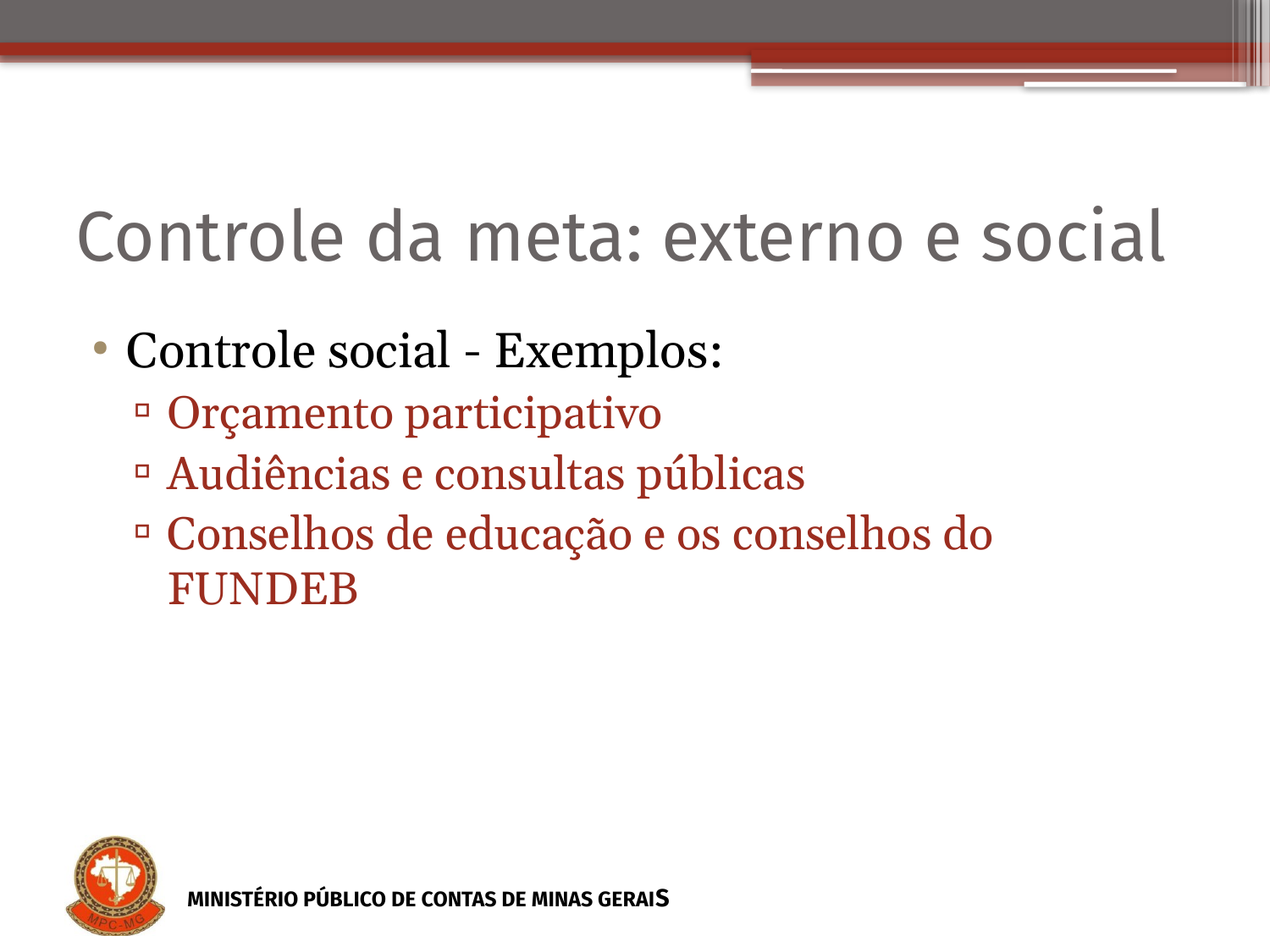

# Controle da meta: externo e social
Controle social - Exemplos:
Orçamento participativo
Audiências e consultas públicas
Conselhos de educação e os conselhos do FUNDEB